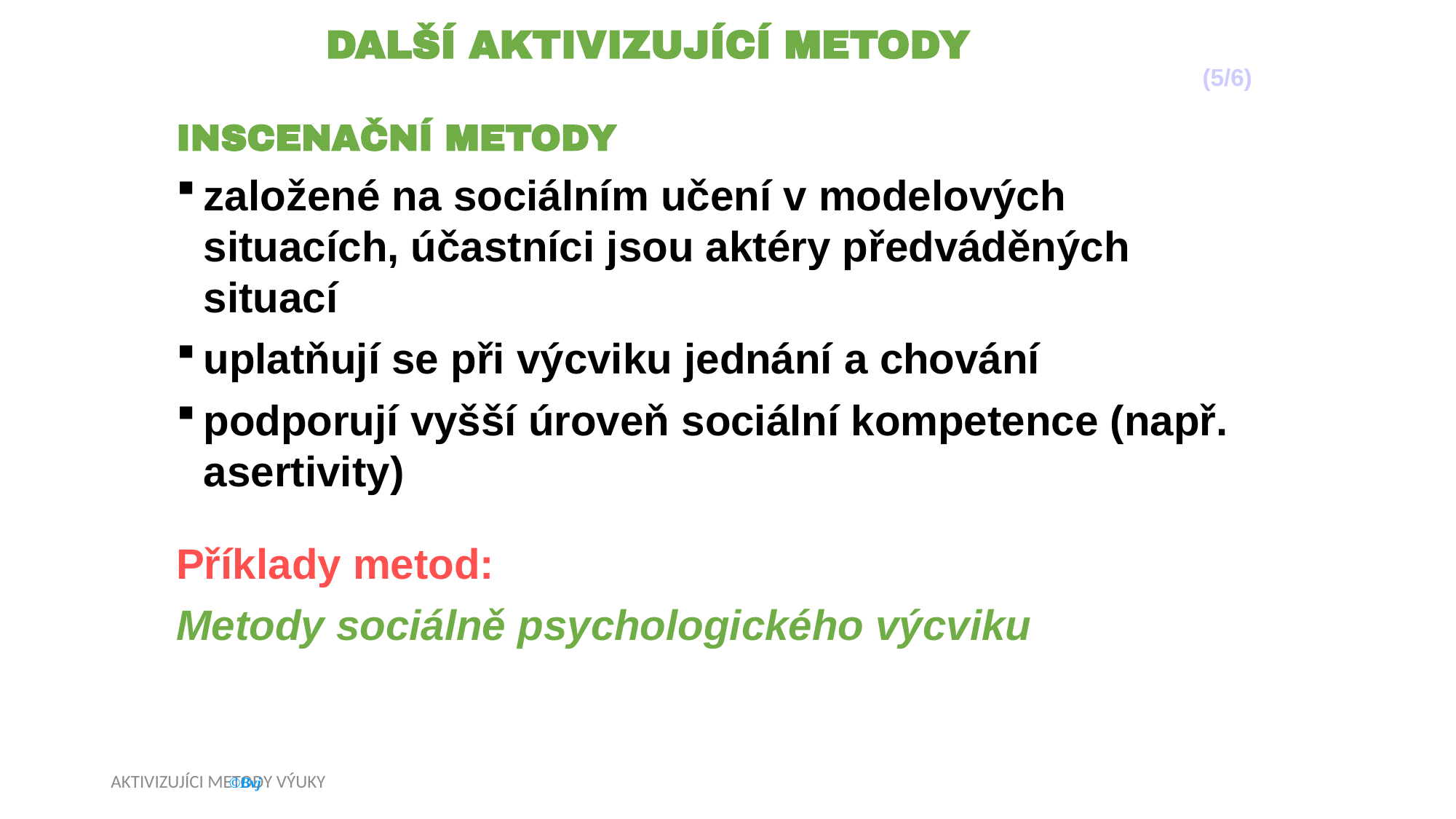

DALŠÍ AKTIVIZUJÍCÍ METODY
(5/6)‏
INSCENAČNÍ METODY
založené na sociálním učení v modelových situacích, účastníci jsou aktéry předváděných situací
uplatňují se při výcviku jednání a chování
podporují vyšší úroveň sociální kompetence (např. asertivity)‏

Příklady metod:
Metody sociálně psychologického výcviku
AKTIVIZUJÍCI METODY VÝUKY
41
©Bvj